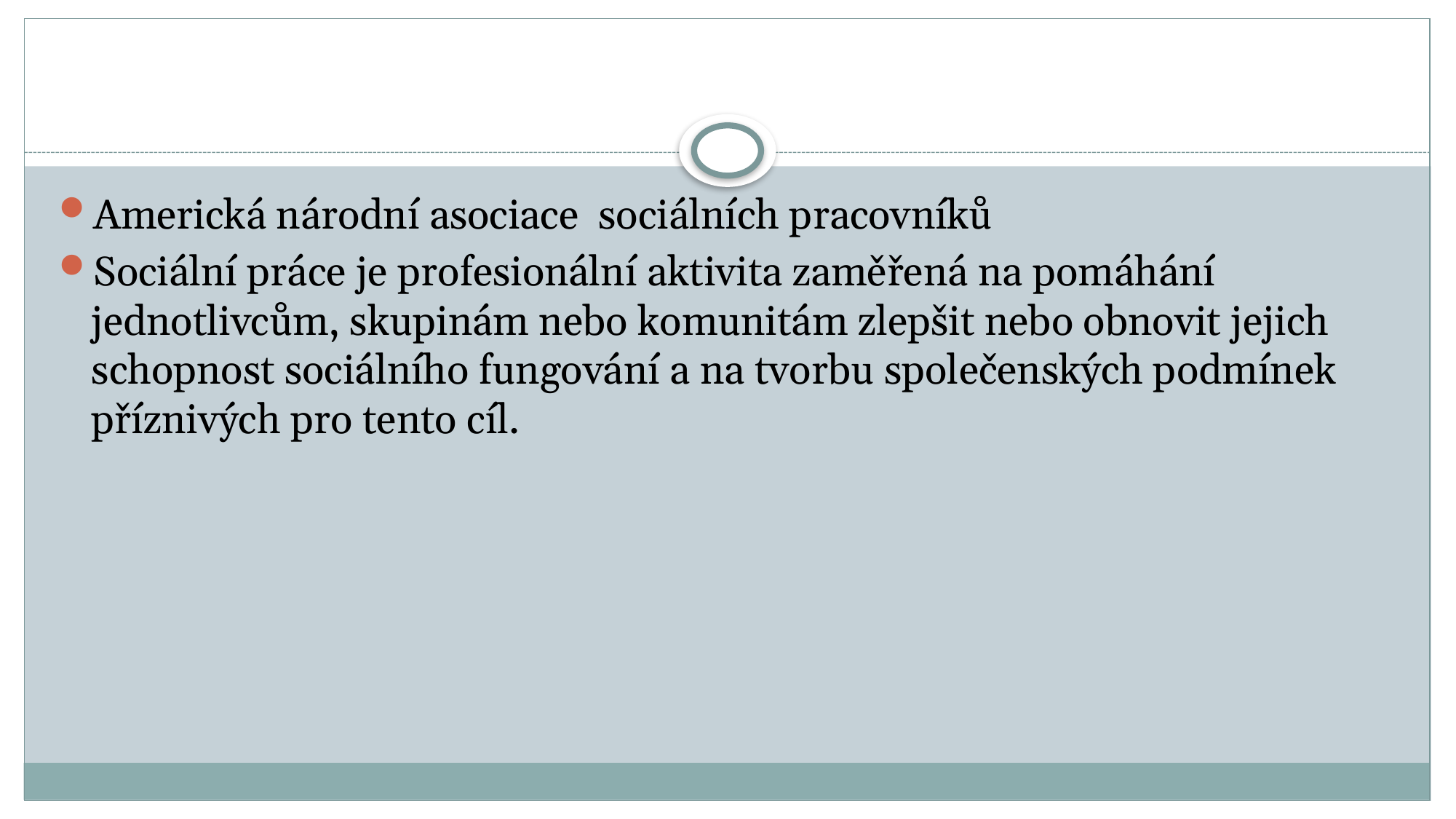

#
Americká národní asociace  sociálních pracovníků
Sociální práce je profesionální aktivita zaměřená na pomáhání jednotlivcům, skupinám nebo komunitám zlepšit nebo obnovit jejich schopnost sociálního fungování a na tvorbu společenských podmínek příznivých pro tento cíl.